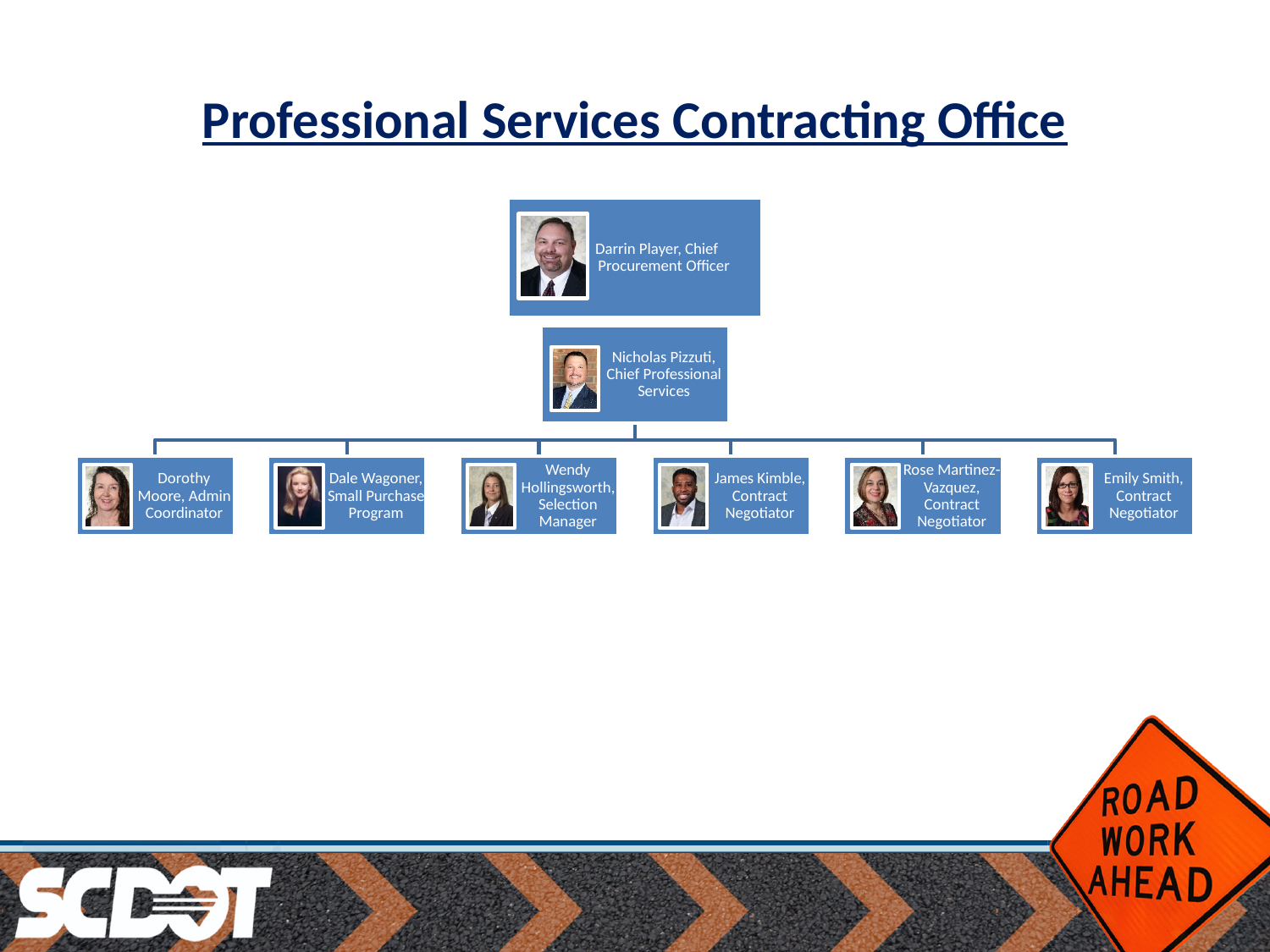

# Professional Services Contracting Office
Nicholas Pizzuti, Chief Professional Services
Dorothy Moore, Admin Coordinator
Dale Wagoner, Small Purchase Program
Wendy Hollingsworth, Selection Manager
James Kimble, Contract Negotiator
Rose Martinez-Vazquez, Contract Negotiator
Emily Smith, Contract Negotiator
 Darrin Player, Chief      Procurement Officer